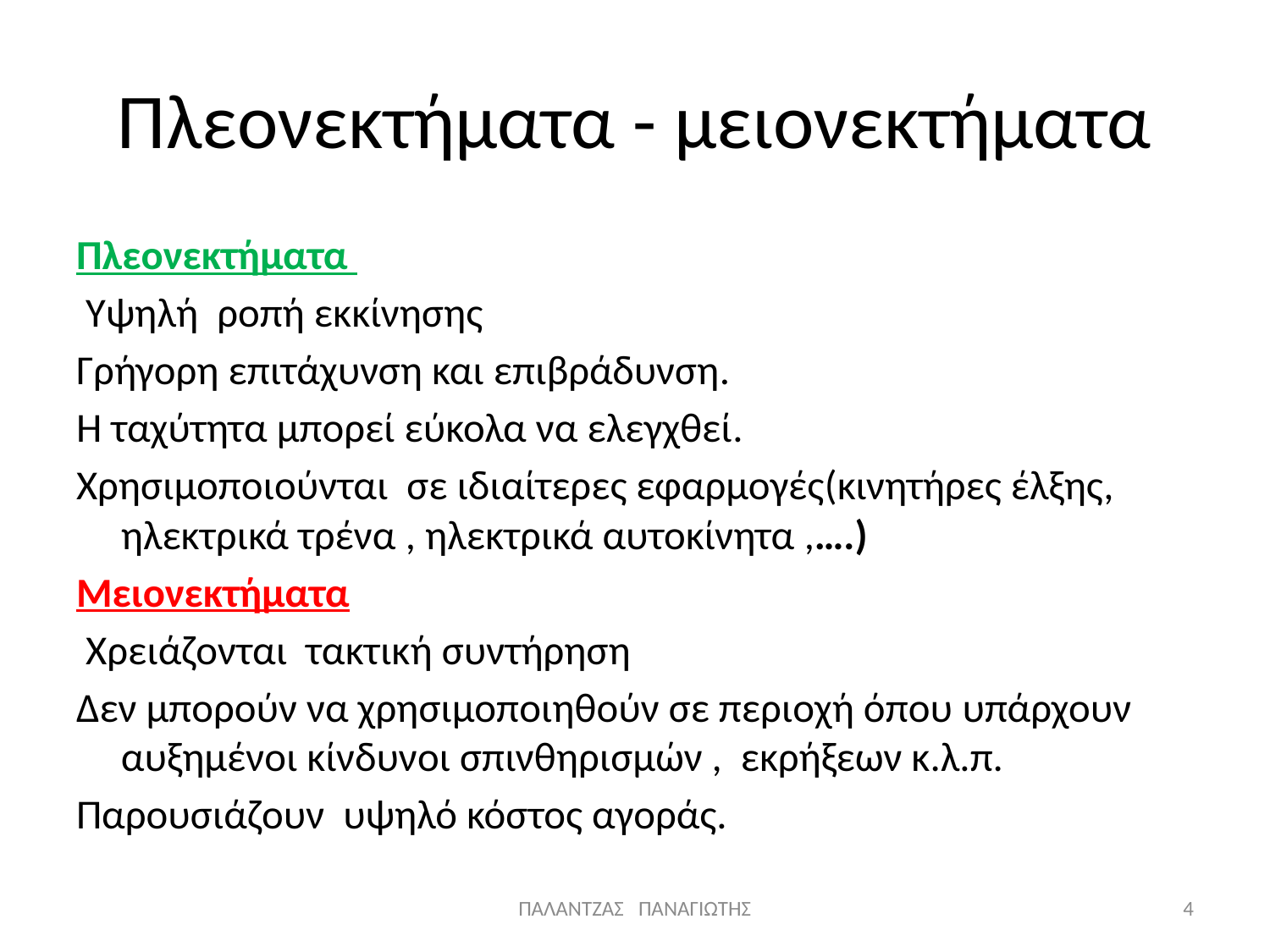

# Πλεονεκτήματα - μειονεκτήματα
Πλεονεκτήματα
 Υψηλή  ροπή εκκίνησης
Γρήγορη επιτάχυνση και επιβράδυνση.
Η ταχύτητα μπορεί εύκολα να ελεγχθεί.
Χρησιμοποιούνται  σε ιδιαίτερες εφαρμογές(κινητήρες έλξης, ηλεκτρικά τρένα , ηλεκτρικά αυτοκίνητα ,….)
Μειονεκτήματα
 Χρειάζονται  τακτική συντήρηση
Δεν μπορούν να χρησιμοποιηθούν σε περιοχή όπου υπάρχουν αυξημένοι κίνδυνοι σπινθηρισμών ,  εκρήξεων κ.λ.π.
Παρουσιάζουν  υψηλό κόστος αγοράς.
ΠΑΛΑΝΤΖΑΣ   ΠΑΝΑΓΙΩΤΗΣ
4